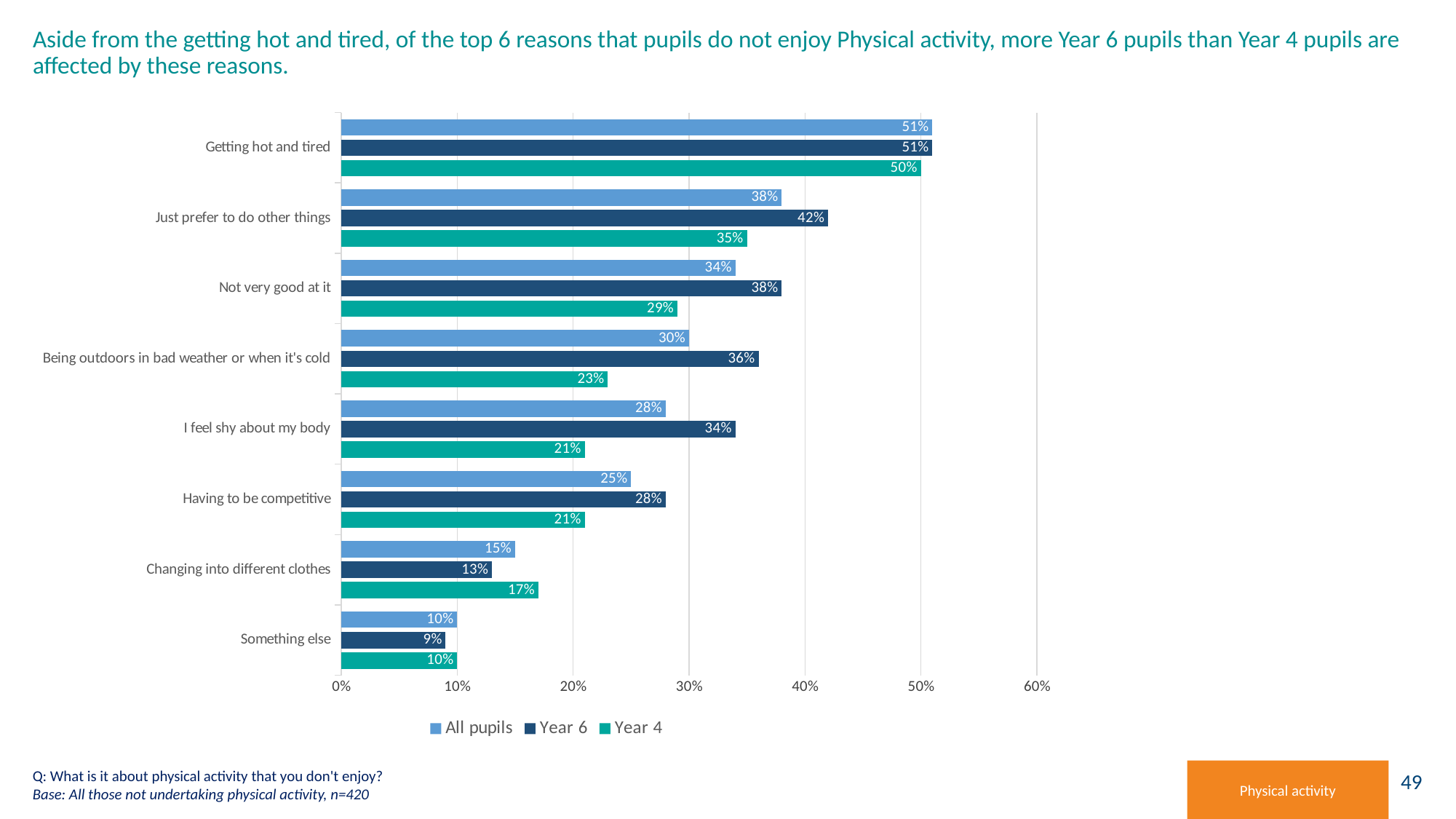

# Aside from the getting hot and tired, of the top 6 reasons that pupils do not enjoy Physical activity, more Year 6 pupils than Year 4 pupils are affected by these reasons.

### Chart

| Category | Year 4 | Year 6 | All pupils |
|---|---|---|---|
| Something else | 0.1 | 0.09 | 0.1 |
| Changing into different clothes | 0.17 | 0.13 | 0.15 |
| Having to be competitive | 0.21 | 0.28 | 0.25 |
| I feel shy about my body | 0.21 | 0.34 | 0.28 |
| Being outdoors in bad weather or when it's cold | 0.23 | 0.36 | 0.3 |
| Not very good at it | 0.29 | 0.38 | 0.34 |
| Just prefer to do other things | 0.35 | 0.42 | 0.38 |
| Getting hot and tired | 0.5 | 0.51 | 0.51 |
Q: What is it about physical activity that you don't enjoy?
Base: All those not undertaking physical activity, n=420
Physical activity